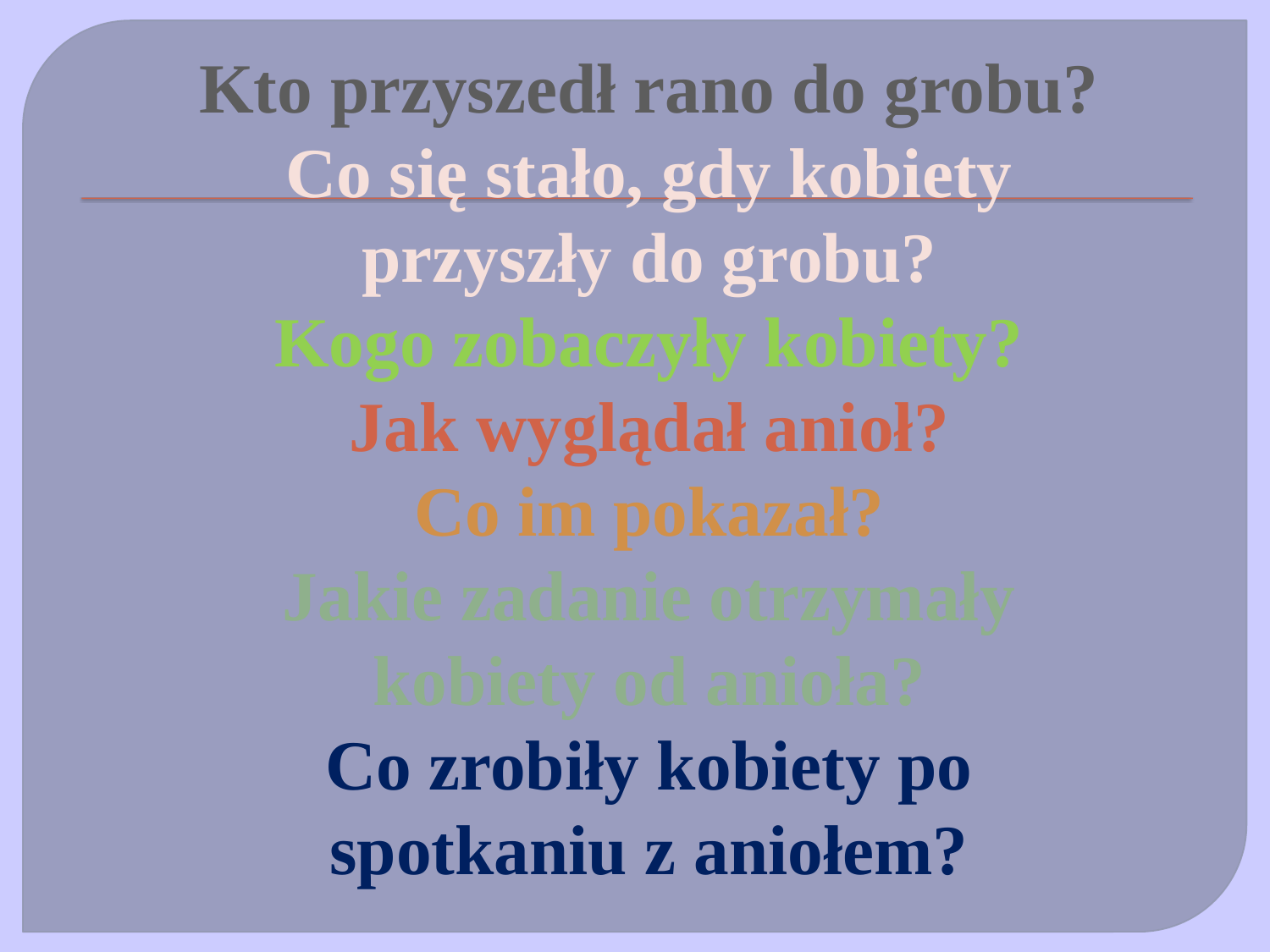

Kto przyszedł rano do grobu?
Co się stało, gdy kobiety
przyszły do grobu?
Kogo zobaczyły kobiety?
Jak wyglądał anioł?
Co im pokazał?
Jakie zadanie otrzymały
kobiety od anioła?
Co zrobiły kobiety po
spotkaniu z aniołem?